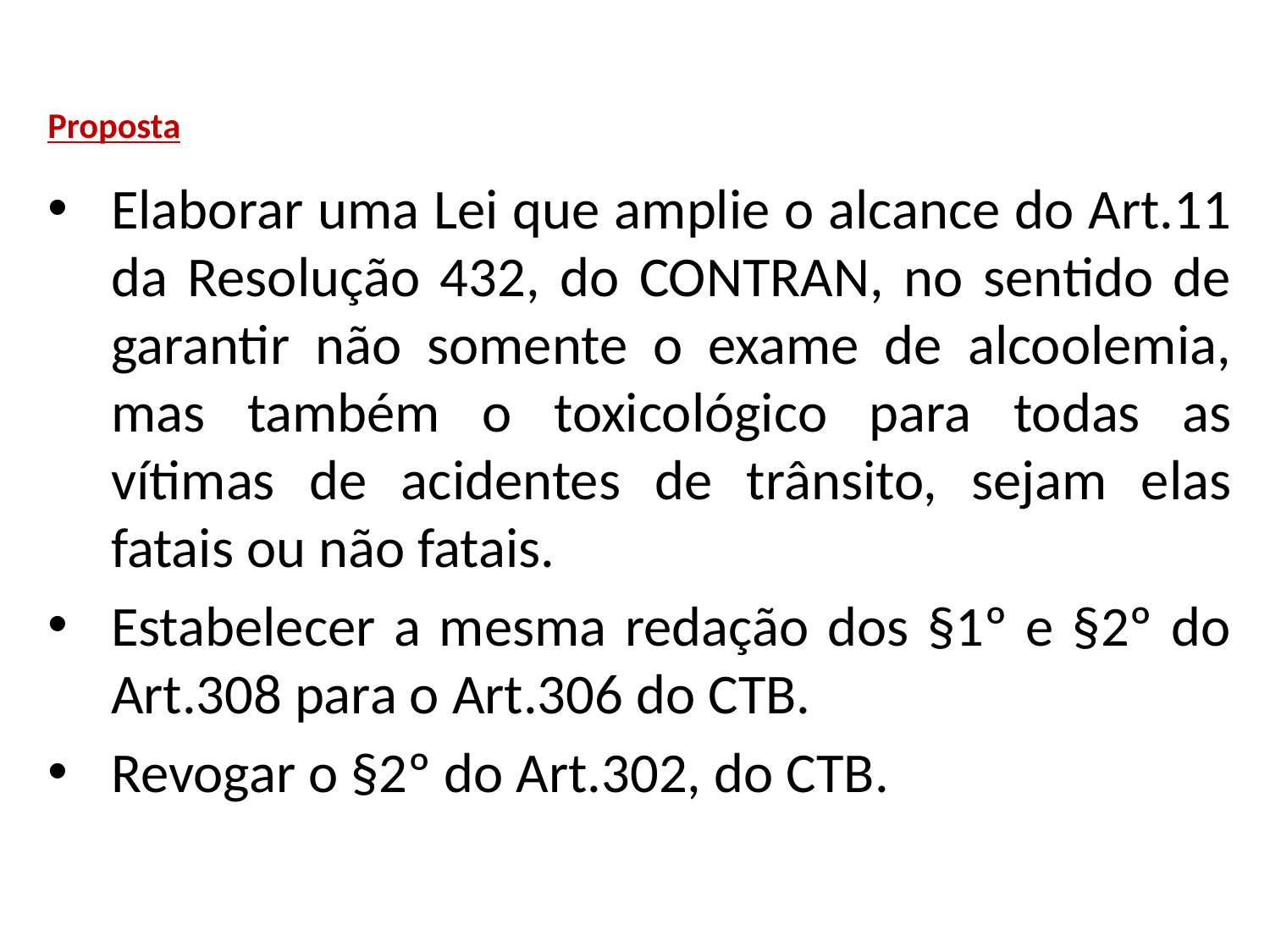

# Proposta
Elaborar uma Lei que amplie o alcance do Art.11 da Resolução 432, do CONTRAN, no sentido de garantir não somente o exame de alcoolemia, mas também o toxicológico para todas as vítimas de acidentes de trânsito, sejam elas fatais ou não fatais.
Estabelecer a mesma redação dos §1º e §2º do Art.308 para o Art.306 do CTB.
Revogar o §2º do Art.302, do CTB.